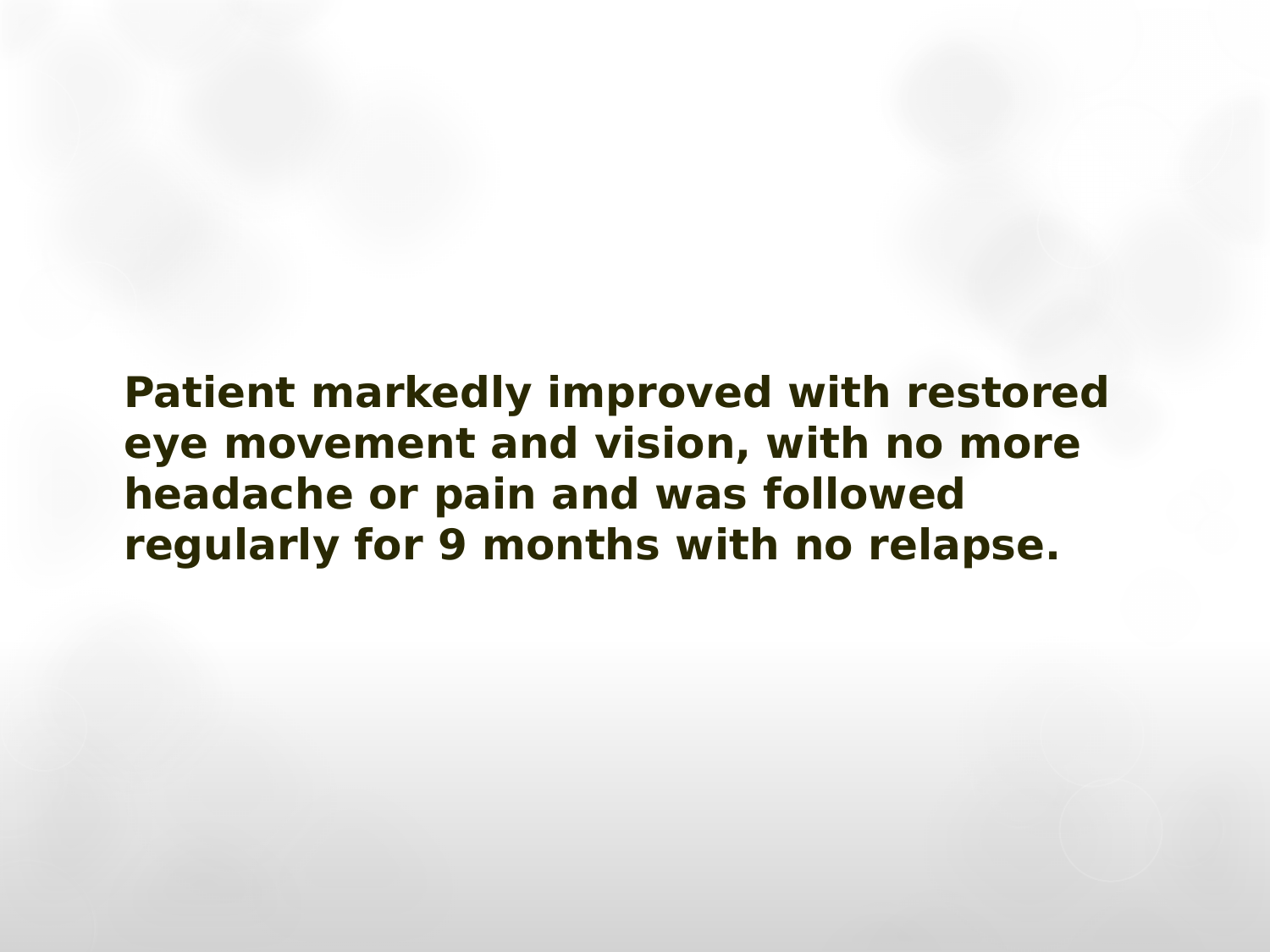

#
Patient markedly improved with restored eye movement and vision, with no more headache or pain and was followed regularly for 9 months with no relapse.